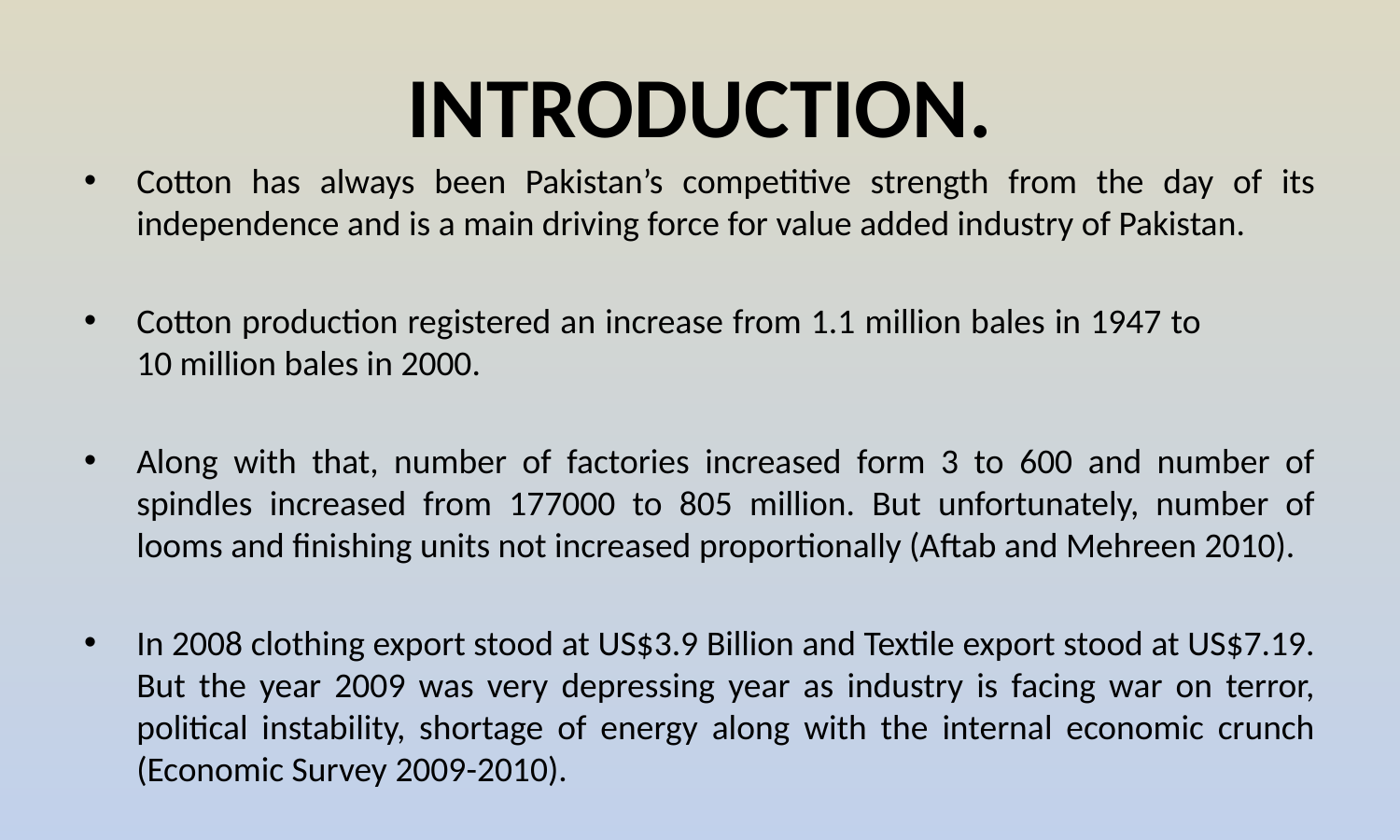

# INTRODUCTION.
Cotton has always been Pakistan’s competitive strength from the day of its independence and is a main driving force for value added industry of Pakistan.

Cotton production registered an increase from 1.1 million bales in 1947 to             10 million bales in 2000.

Along with that, number of factories increased form 3 to 600 and number of spindles increased from 177000 to 805 million. But unfortunately, number of looms and finishing units not increased proportionally (Aftab and Mehreen 2010).

In 2008 clothing export stood at US$3.9 Billion and Textile export stood at US$7.19. But the year 2009 was very depressing year as industry is facing war on terror, political instability, shortage of energy along with the internal economic crunch (Economic Survey 2009-2010).